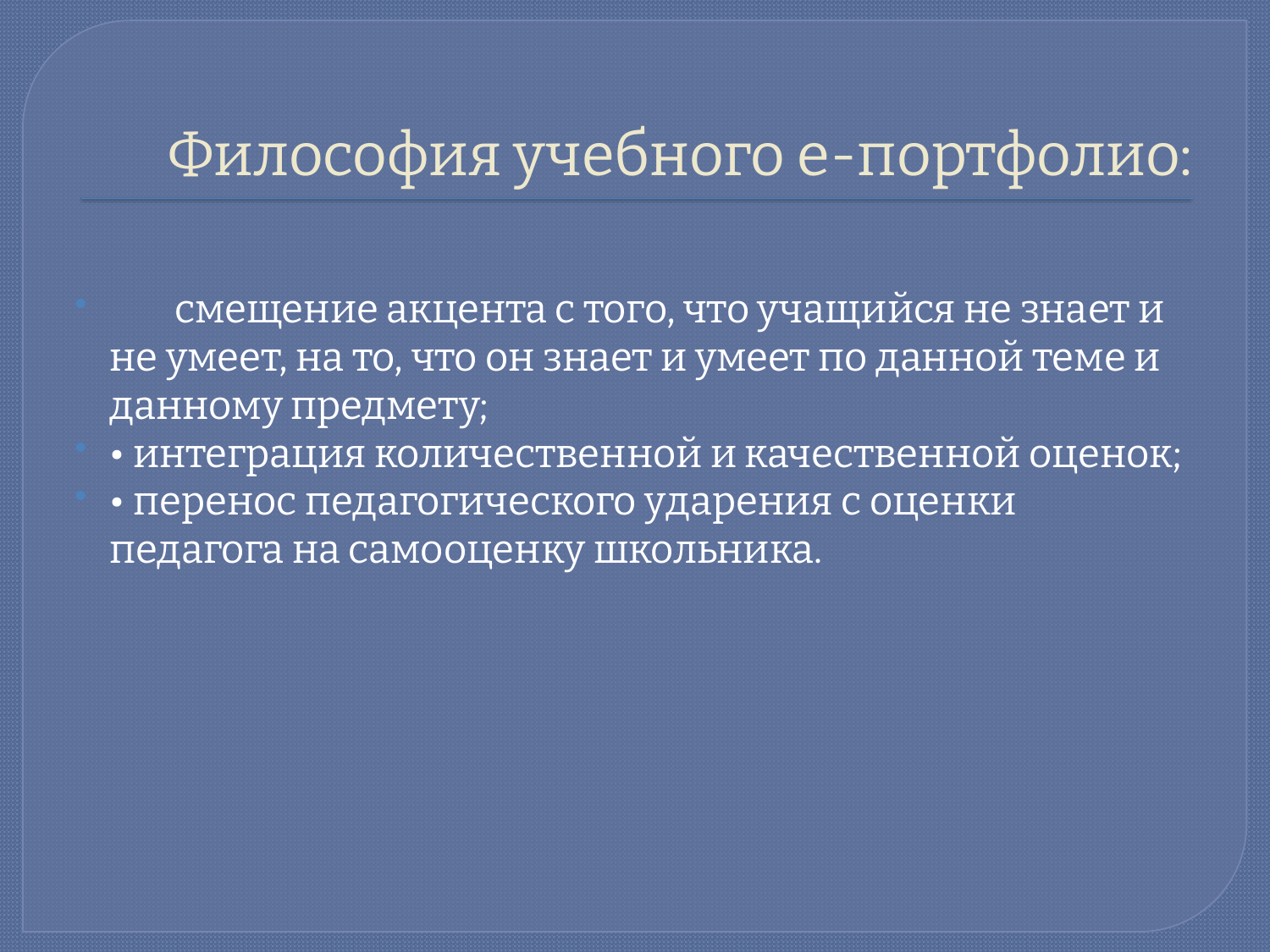

# Философия учебного е-портфолио:

         смещение акцента с того, что учащийся не знает и не умеет, на то, что он знает и умеет по данной теме и данному предмету;
• интеграция количественной и качественной оценок;
• перенос педагогического ударения с оценки педагога на самооценку школьника.